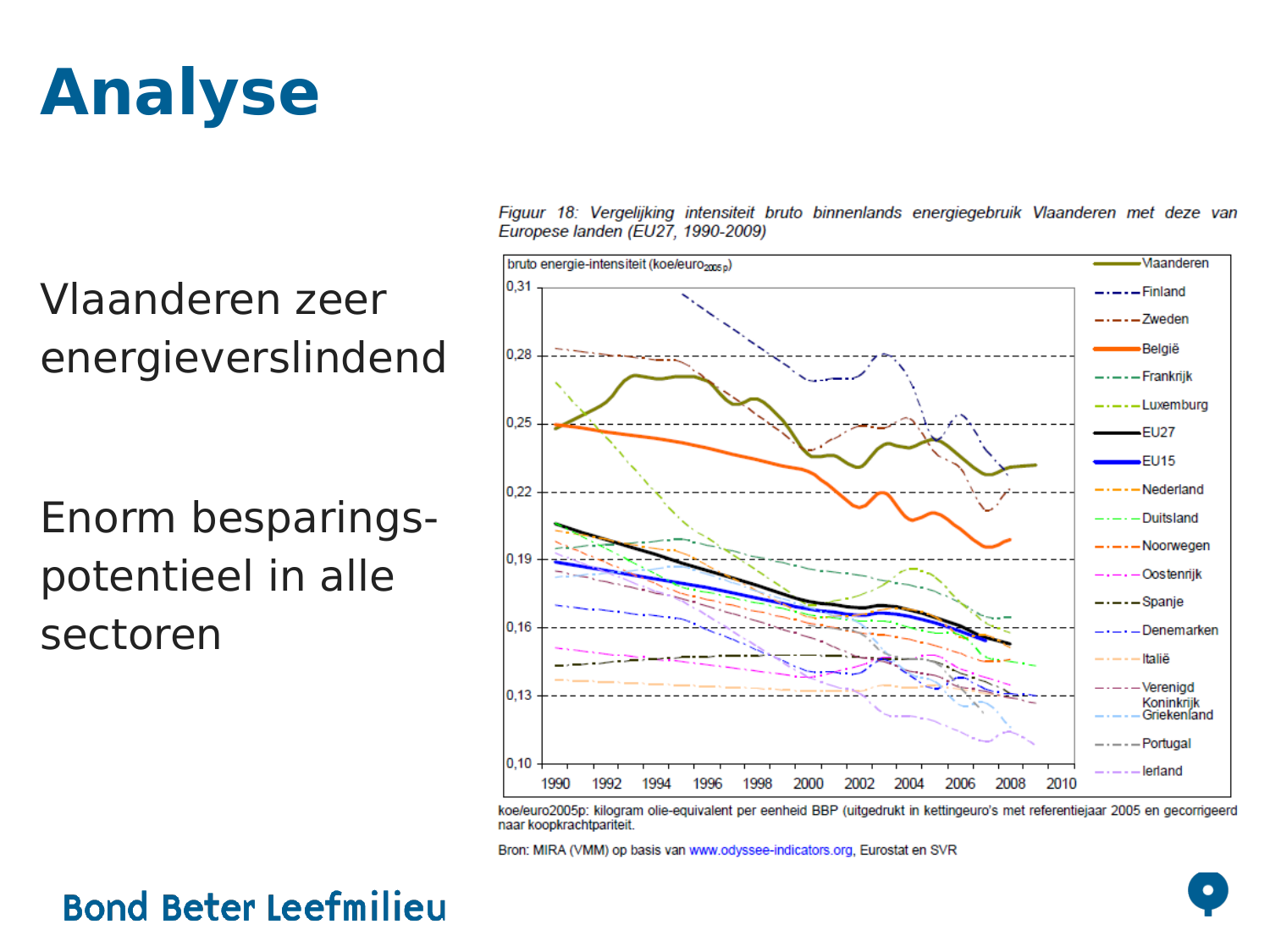

# Analyse

Vlaanderen zeer energieverslindend

Enorm besparings-
potentieel in alle sectoren